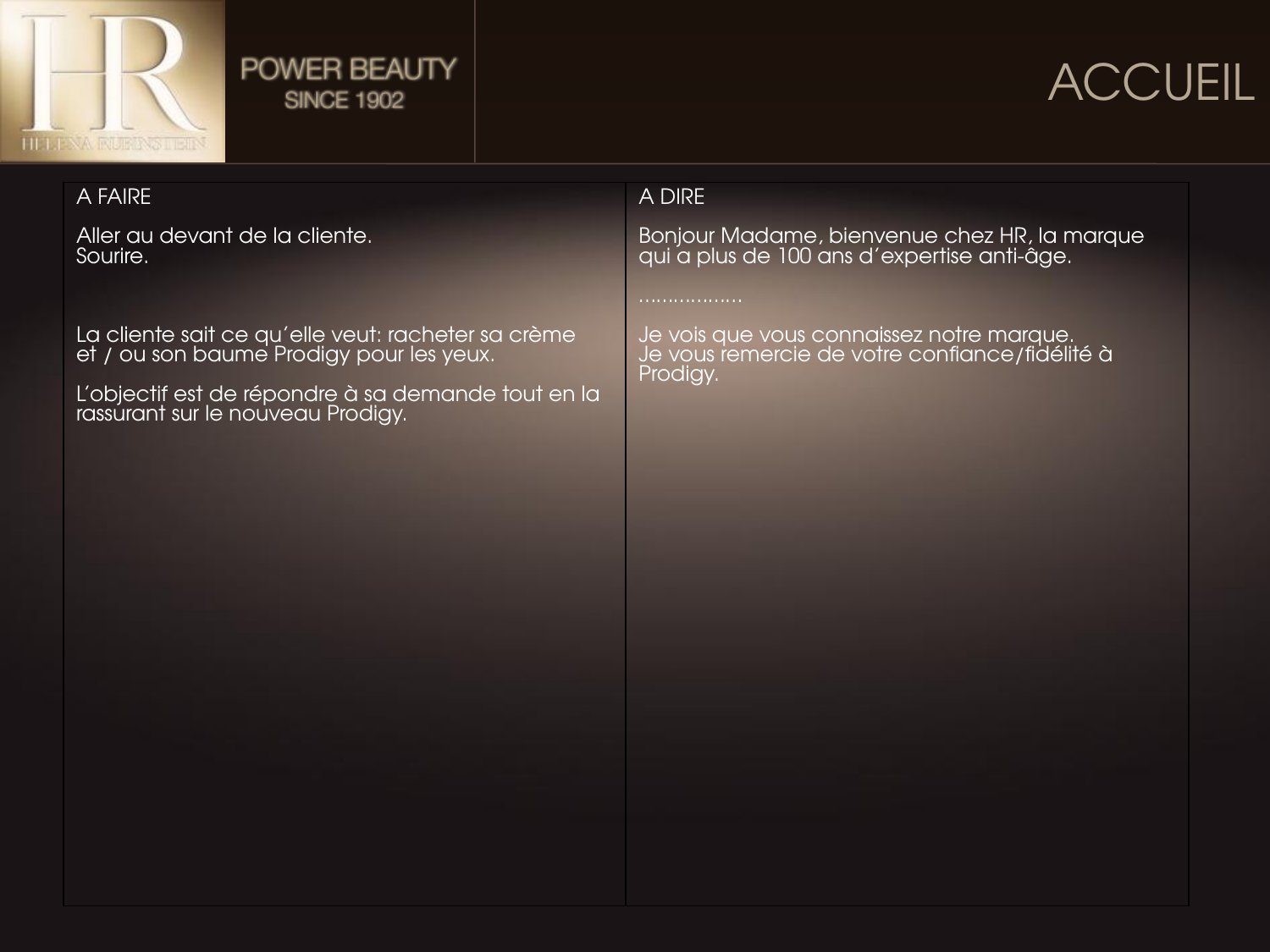

ACCUEIL
| A FAIRE Aller au devant de la cliente. Sourire. La cliente sait ce qu’elle veut: racheter sa crème et / ou son baume Prodigy pour les yeux. L’objectif est de répondre à sa demande tout en la rassurant sur le nouveau Prodigy. | A DIRE Bonjour Madame, bienvenue chez HR, la marque qui a plus de 100 ans d’expertise anti-âge. ……………… Je vois que vous connaissez notre marque. Je vous remercie de votre confiance/fidélité à Prodigy. |
| --- | --- |